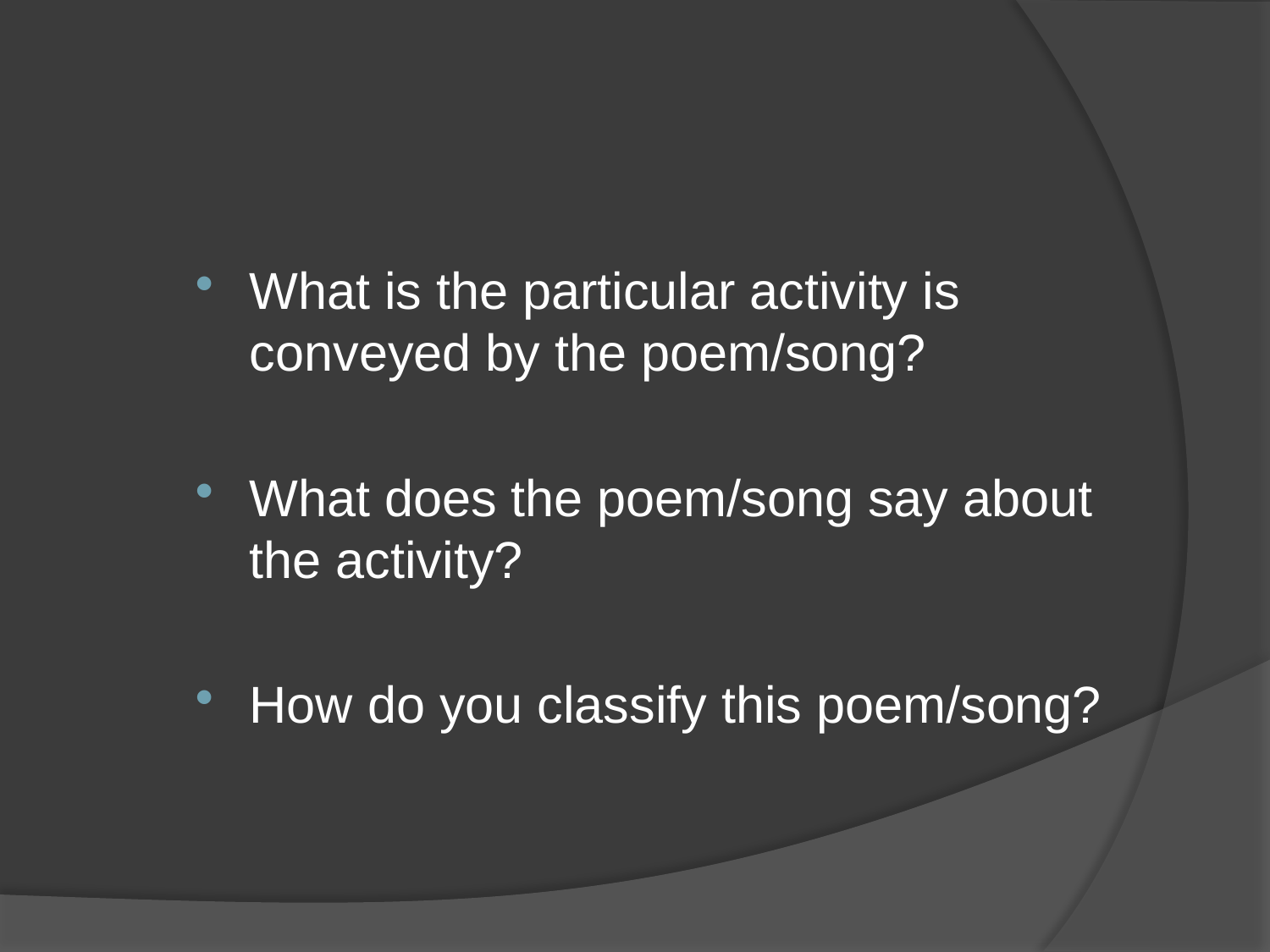

What is the particular activity is conveyed by the poem/song?

What does the poem/song say about the activity?

How do you classify this poem/song?